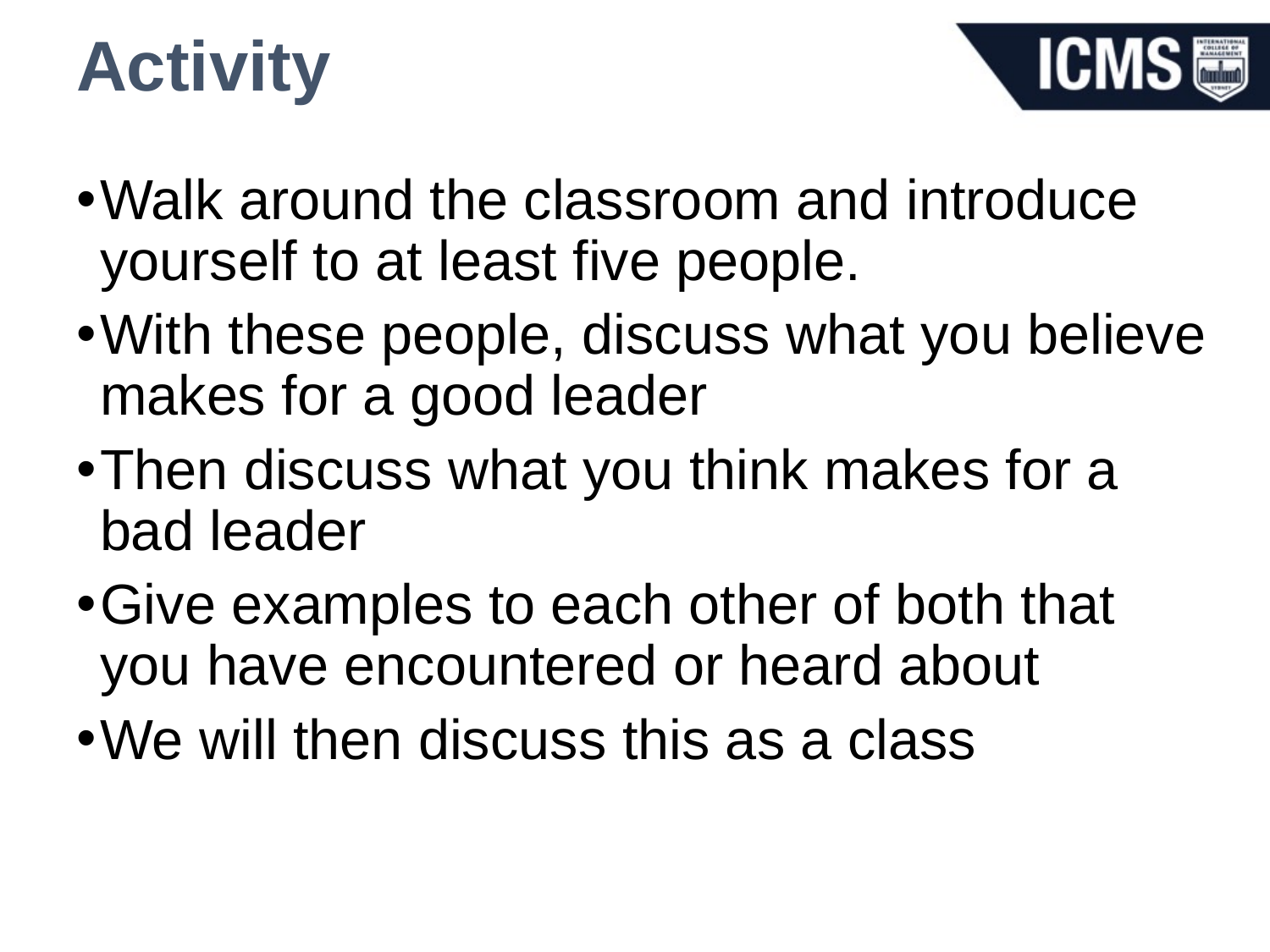

# Activity
Walk around the classroom and introduce yourself to at least five people.
With these people, discuss what you believe makes for a good leader
Then discuss what you think makes for a bad leader
Give examples to each other of both that you have encountered or heard about
We will then discuss this as a class